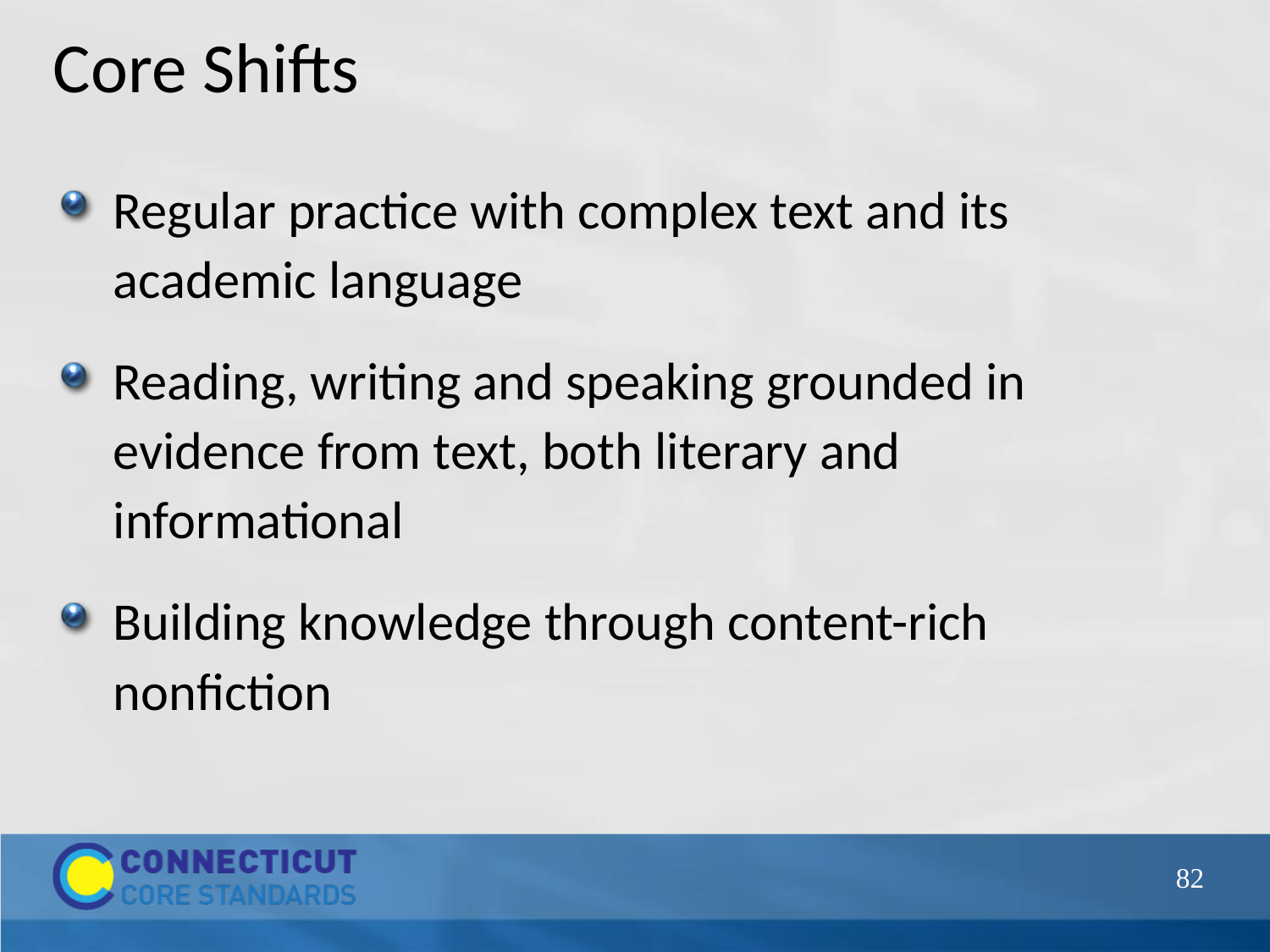

# Core Shifts
Regular practice with complex text and its academic language
Reading, writing and speaking grounded in evidence from text, both literary and informational
Building knowledge through content-rich nonfiction

82